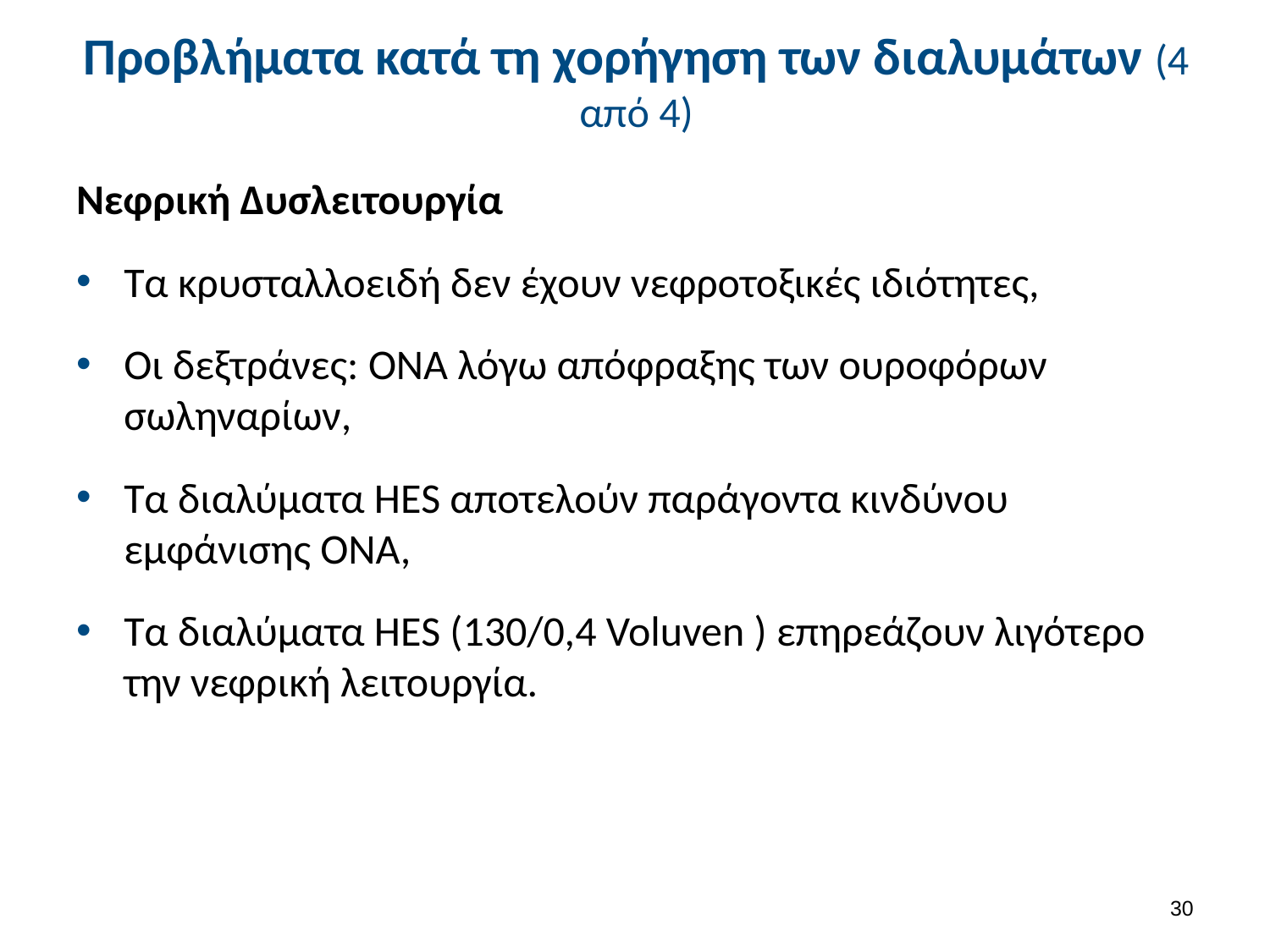

# Προβλήματα κατά τη χορήγηση των διαλυμάτων (4 από 4)
Νεφρική Δυσλειτουργία
Τα κρυσταλλοειδή δεν έχουν νεφροτοξικές ιδιότητες,
Οι δεξτράνες: ΟΝΑ λόγω απόφραξης των ουροφόρων σωληναρίων,
Τα διαλύματα HES αποτελούν παράγοντα κινδύνου εμφάνισης ΟΝΑ,
Τα διαλύματα HES (130/0,4 Voluven ) επηρεάζουν λιγότερο την νεφρική λειτουργία.

30